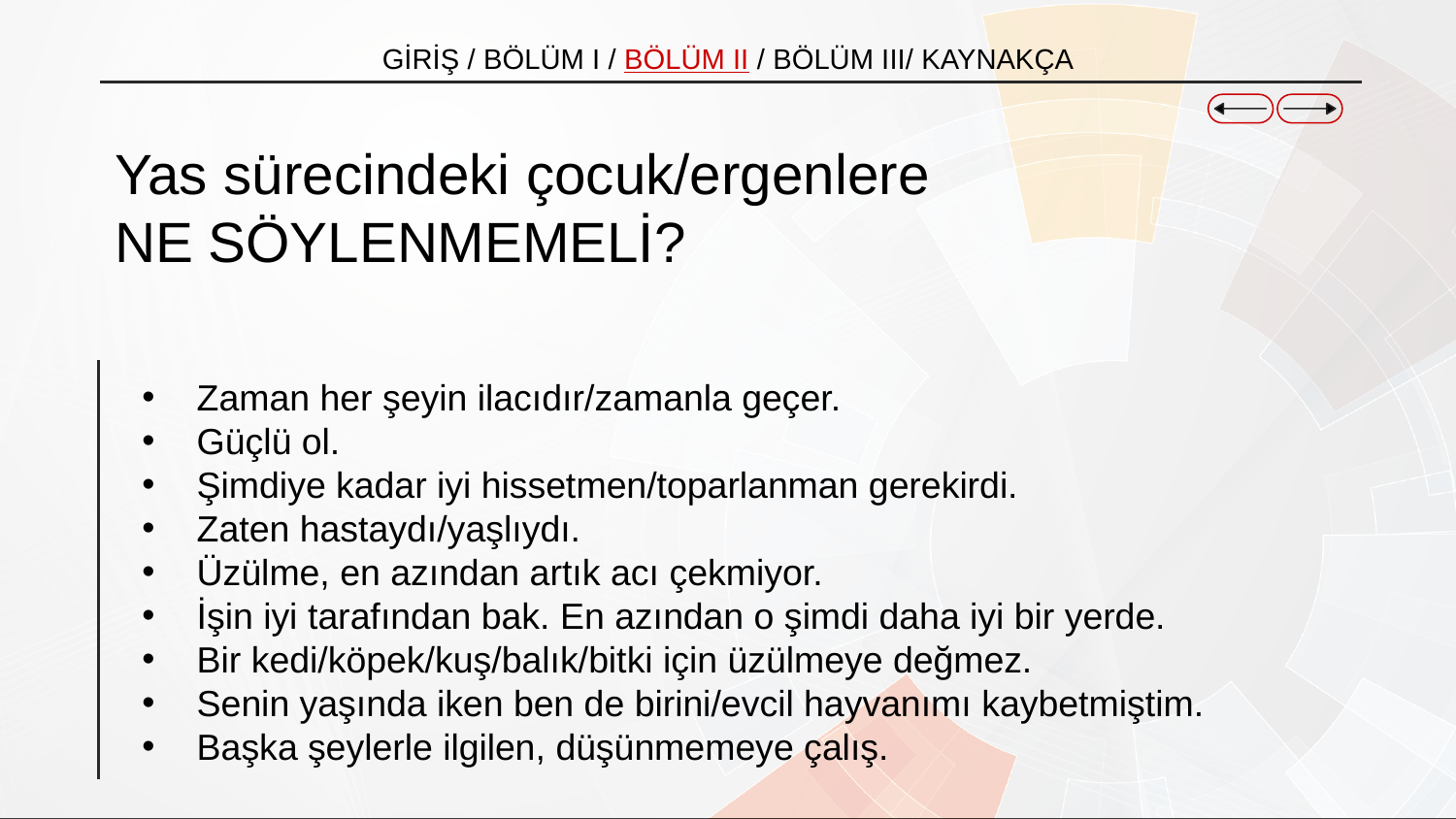

GİRİŞ / BÖLÜM I / BÖLÜM II / BÖLÜM III/ KAYNAKÇA

# Yas sürecindeki çocuk/ergenlere NE SÖYLENMEMELİ?
Zaman her şeyin ilacıdır/zamanla geçer.
Güçlü ol.
Şimdiye kadar iyi hissetmen/toparlanman gerekirdi.
Zaten hastaydı/yaşlıydı.
Üzülme, en azından artık acı çekmiyor.
İşin iyi tarafından bak. En azından o şimdi daha iyi bir yerde.
Bir kedi/köpek/kuş/balık/bitki için üzülmeye değmez.
Senin yaşında iken ben de birini/evcil hayvanımı kaybetmiştim.
Başka şeylerle ilgilen, düşünmemeye çalış.